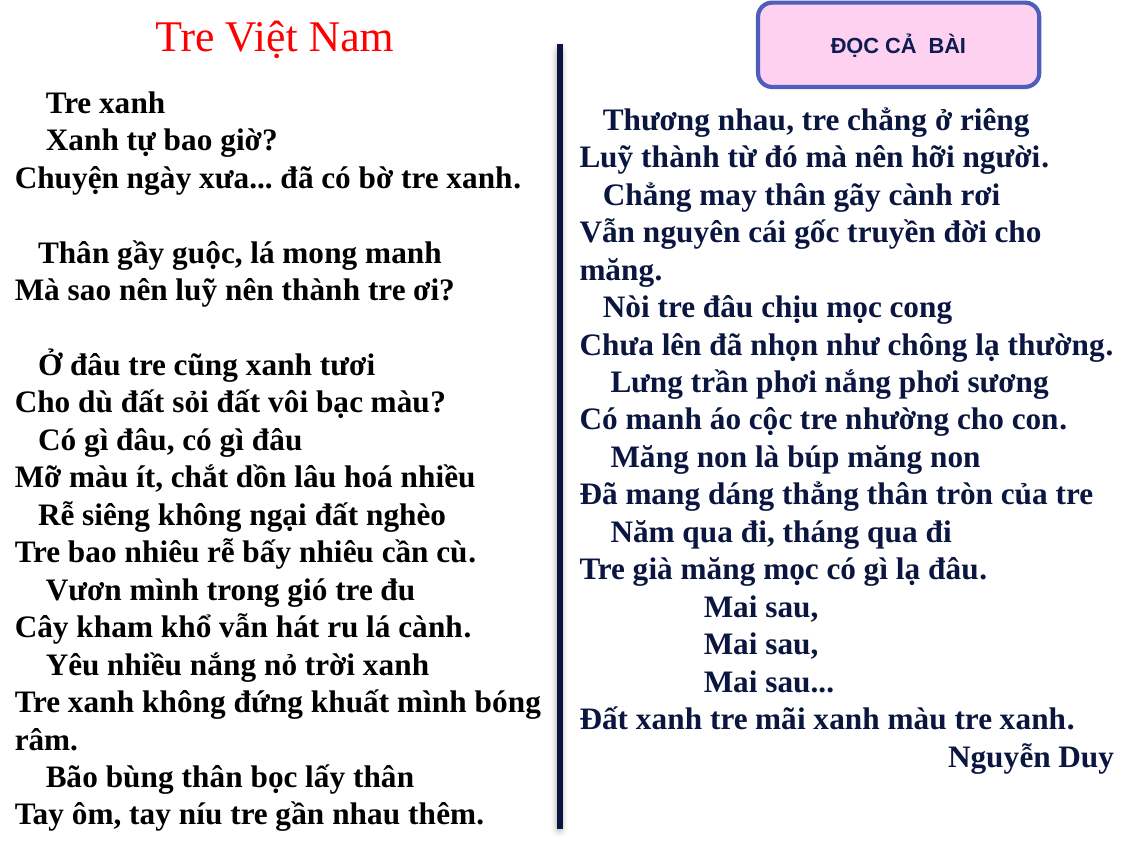

Tre xanh
    Xanh tự bao giờ?
Chuyện ngày xưa... đã có bờ tre xanh.
   Thân gầy guộc, lá mong manh
Mà sao nên luỹ nên thành tre ơi?
   Ở đâu tre cũng xanh tươi
Cho dù đất sỏi đất vôi bạc màu?
   Có gì đâu, có gì đâu
Mỡ màu ít, chắt dồn lâu hoá nhiều
   Rễ siêng không ngại đất nghèo
Tre bao nhiêu rễ bấy nhiêu cần cù.
    Vươn mình trong gió tre đu
Cây kham khổ vẫn hát ru lá cành.
    Yêu nhiều nắng nỏ trời xanh
Tre xanh không đứng khuất mình bóng
râm.
    Bão bùng thân bọc lấy thân
Tay ôm, tay níu tre gần nhau thêm.
Tre Việt Nam
ĐỌC CẢ  BÀI

   Thương nhau, tre chẳng ở riêng
Luỹ thành từ đó mà nên hỡi người.
   Chẳng may thân gãy cành rơi
Vẫn nguyên cái gốc truyền đời cho măng.
   Nòi tre đâu chịu mọc cong
Chưa lên đã nhọn như chông lạ thường.
    Lưng trần phơi nắng phơi sương
Có manh áo cộc tre nhường cho con.
    Măng non là búp măng non
Đã mang dáng thẳng thân tròn của tre
    Năm qua đi, tháng qua đi
Tre già măng mọc có gì lạ đâu.
                Mai sau,
                Mai sau,
                Mai sau...
Đất xanh tre mãi xanh màu tre xanh.
Nguyễn Duy